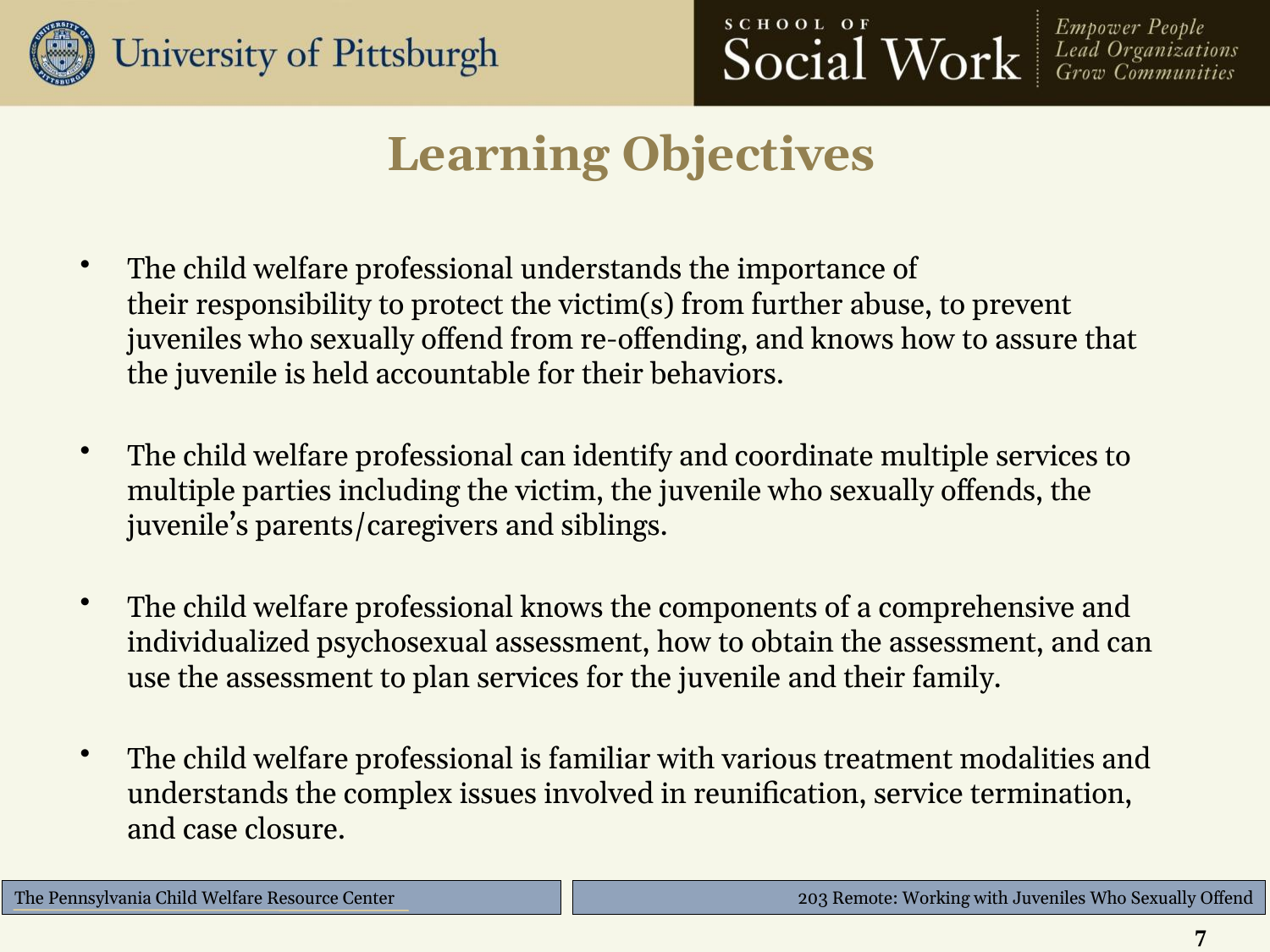

# Learning Objectives

The child welfare professional understands the importance of their responsibility to protect the victim(s) from further abuse, to prevent juveniles who sexually offend from re-offending, and knows how to assure that the juvenile is held accountable for their behaviors.

The child welfare professional can identify and coordinate multiple services to multiple parties including the victim, the juvenile who sexually offends, the juvenile’s parents/caregivers and siblings.

The child welfare professional knows the components of a comprehensive and individualized psychosexual assessment, how to obtain the assessment, and can use the assessment to plan services for the juvenile and their family.

The child welfare professional is familiar with various treatment modalities and understands the complex issues involved in reunification, service termination, and case closure.